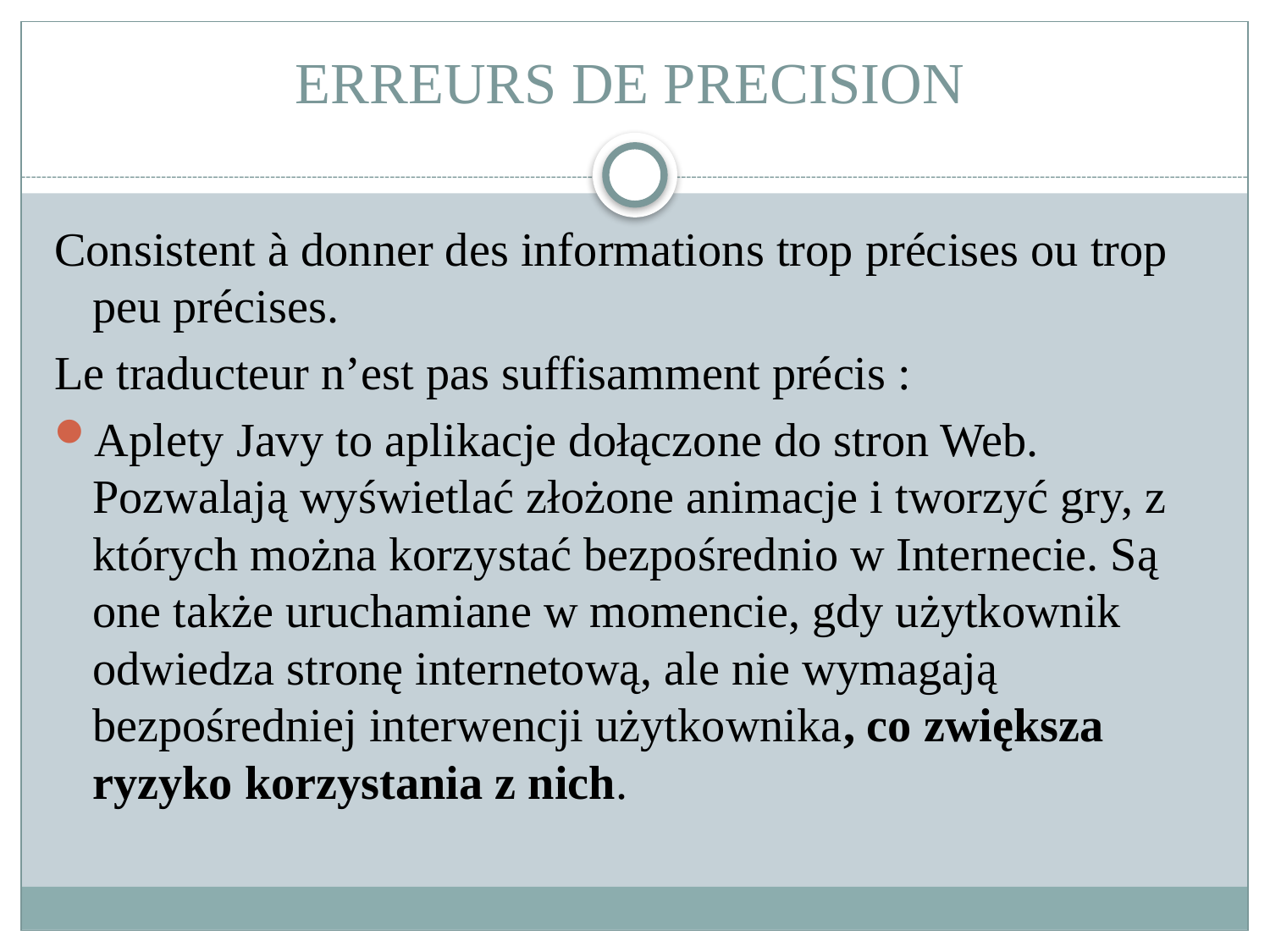

# ERREURS DE PRECISION
Consistent à donner des informations trop précises ou trop peu précises.
Le traducteur n’est pas suffisamment précis :
Aplety Javy to aplikacje dołączone do stron Web. Pozwalają wyświetlać złożone animacje i tworzyć gry, z których można korzystać bezpośrednio w Internecie. Są one także uruchamiane w momencie, gdy użytkownik odwiedza stronę internetową, ale nie wymagają bezpośredniej interwencji użytkownika, co zwiększa ryzyko korzystania z nich.